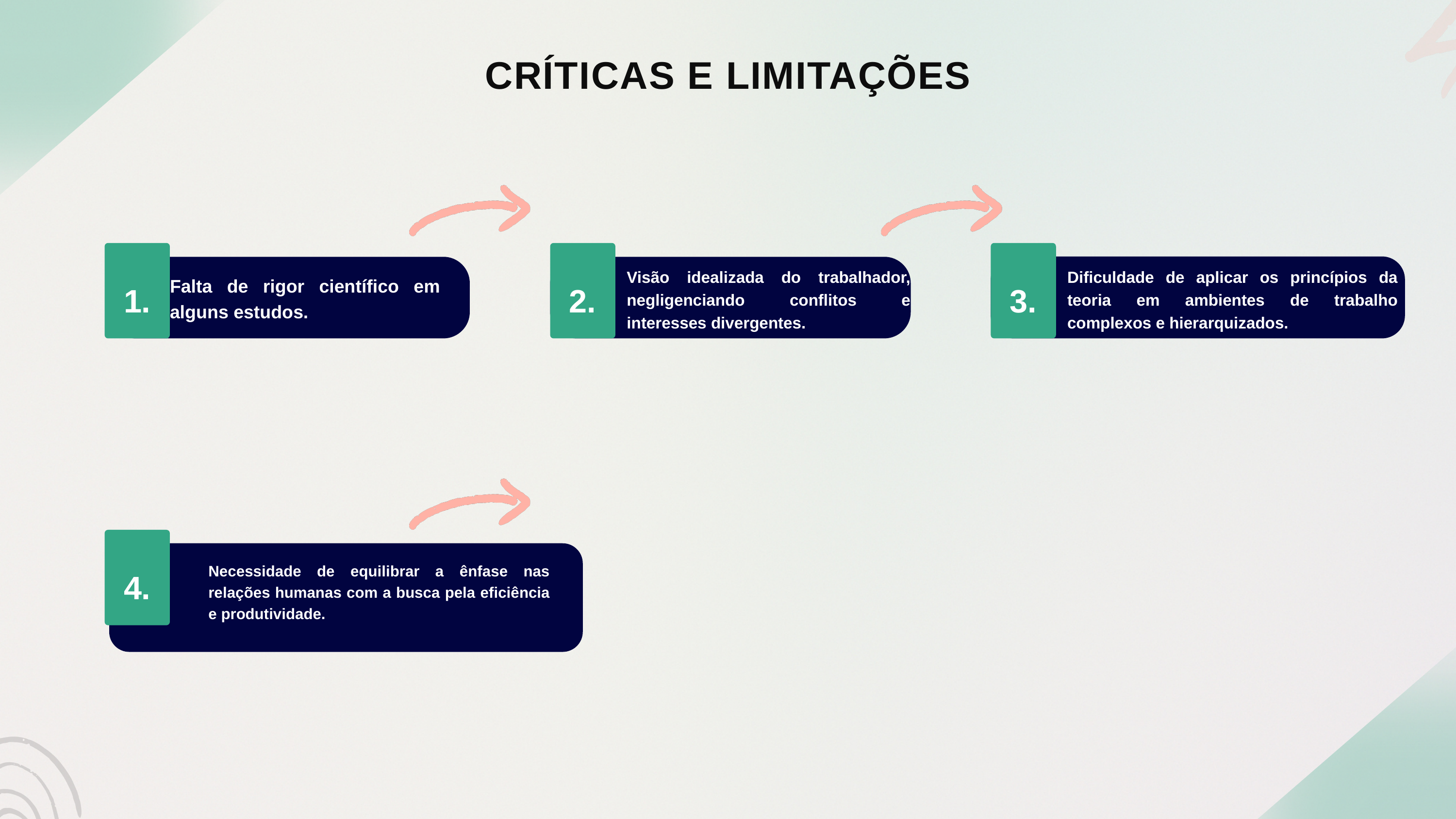

CRÍTICAS E LIMITAÇÕES

Visão idealizada do trabalhador, negligenciando conflitos e interesses divergentes.
Dificuldade de aplicar os princípios da teoria em ambientes de trabalho complexos e hierarquizados.
Falta de rigor científico em alguns estudos.
1.
2.
3.

Necessidade de equilibrar a ênfase nas relações humanas com a busca pela eficiência e produtividade.
4.